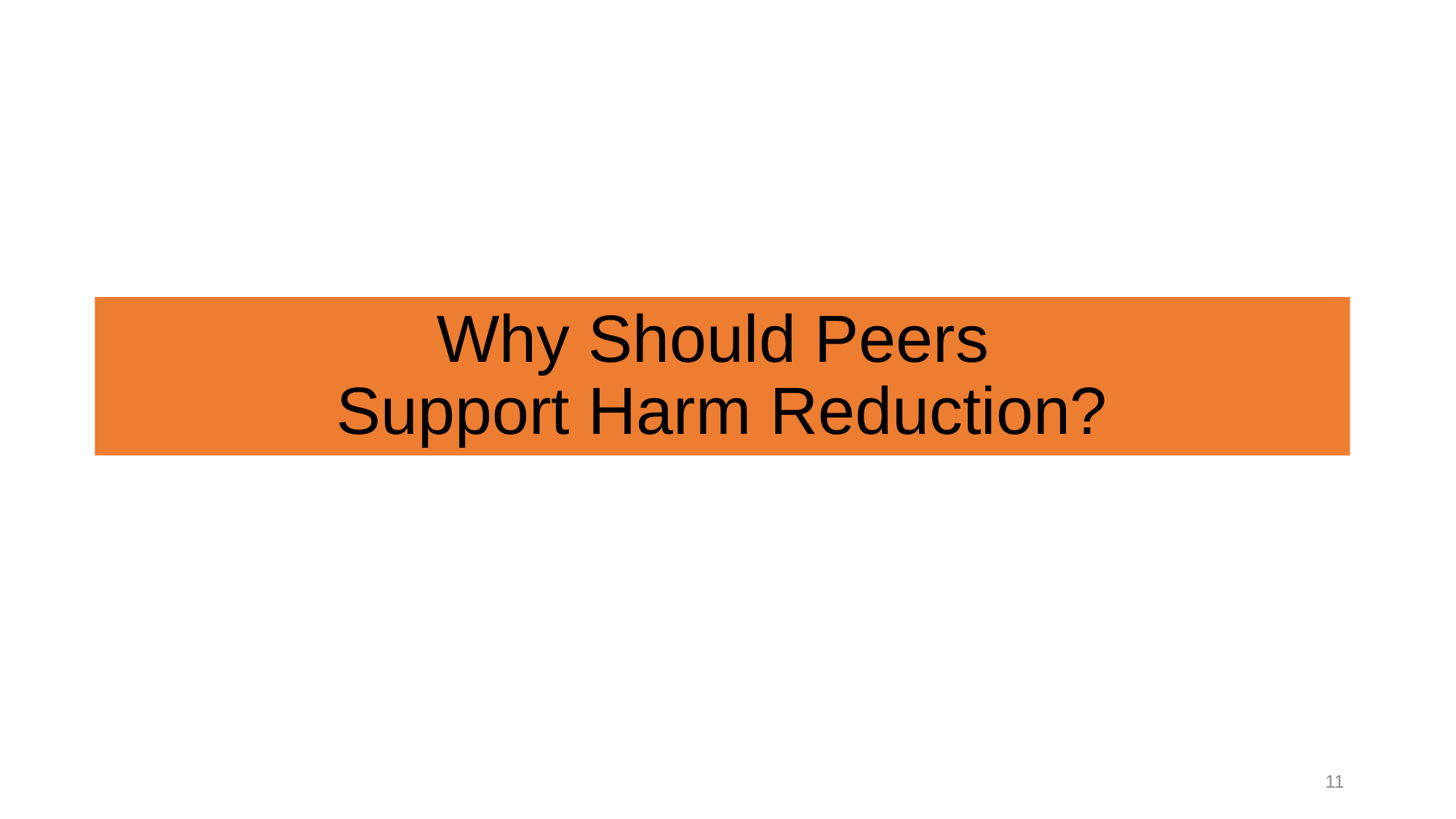

# Why Should Peers Support Harm Reduction?
11